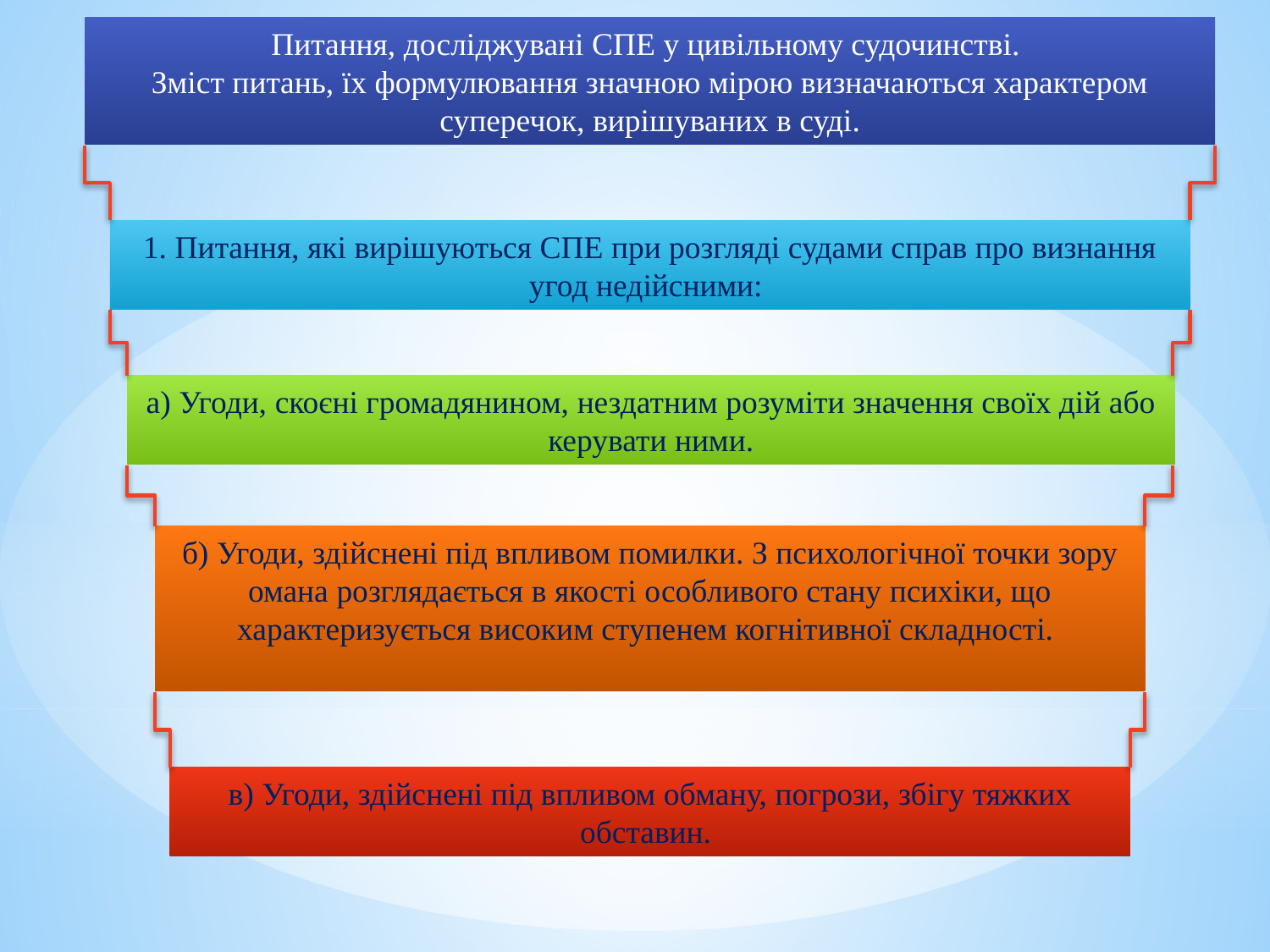

Питання, досліджувані СПЕ у цивільному судочинстві.
Зміст питань, їх формулювання значною мірою визначаються характером суперечок, вирішуваних в суді.
1. Питання, які вирішуються СПЕ при розгляді судами справ про визнання угод недійсними:
а) Угоди, скоєні громадянином, нездатним розуміти значення своїх дій або керувати ними.
б) Угоди, здійснені під впливом помилки. З психологічної точки зору омана розглядається в якості особливого стану психіки, що характеризується високим ступенем когнітивної складності.

в) Угоди, здійснені під впливом обману, погрози, збігу тяжких обставин.